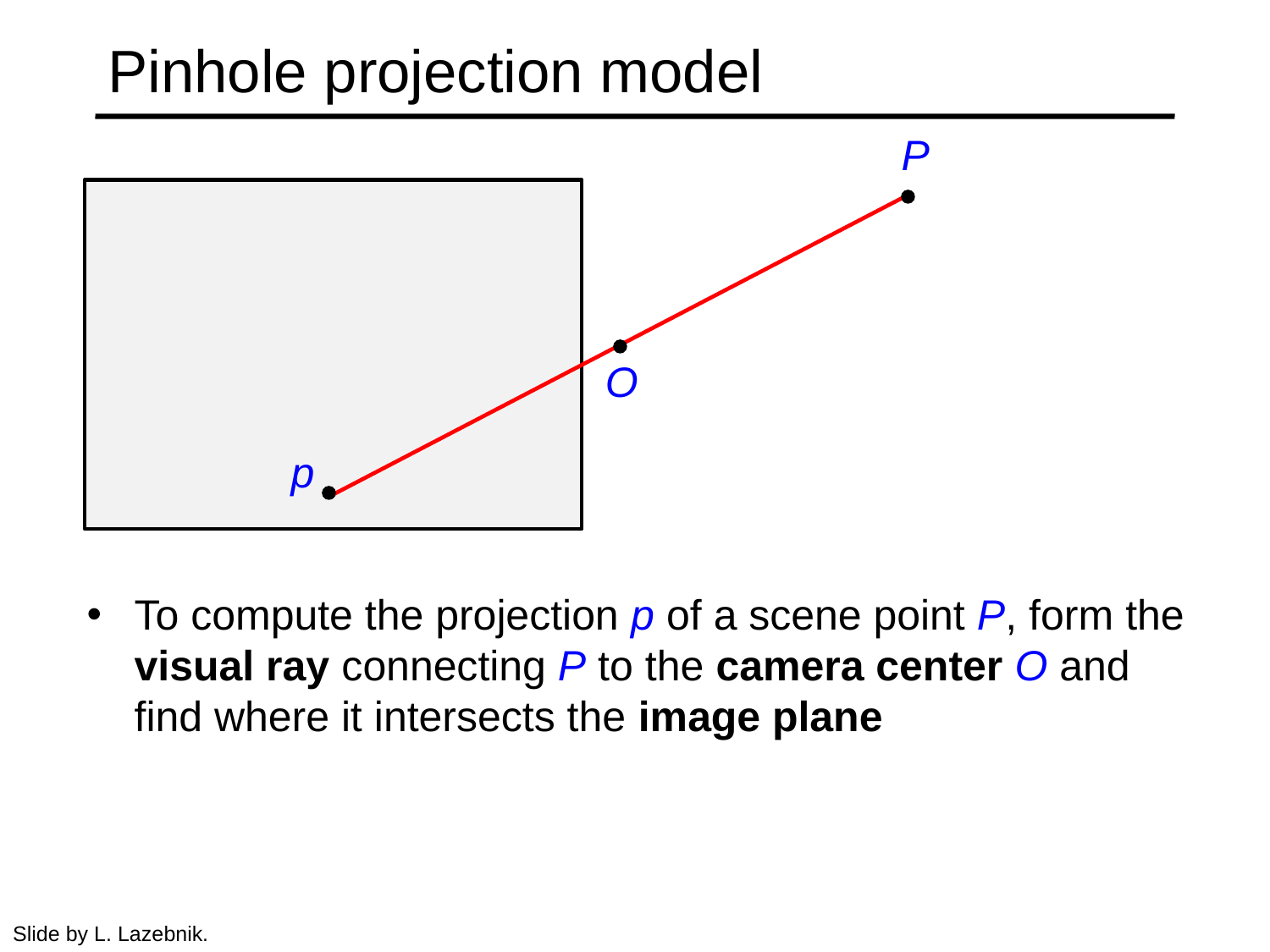

# Pinhole projection model
P

O
p

To compute the projection p of a scene point P, form the visual ray connecting P to the camera center O and find where it intersects the image plane
Slide by L. Lazebnik.